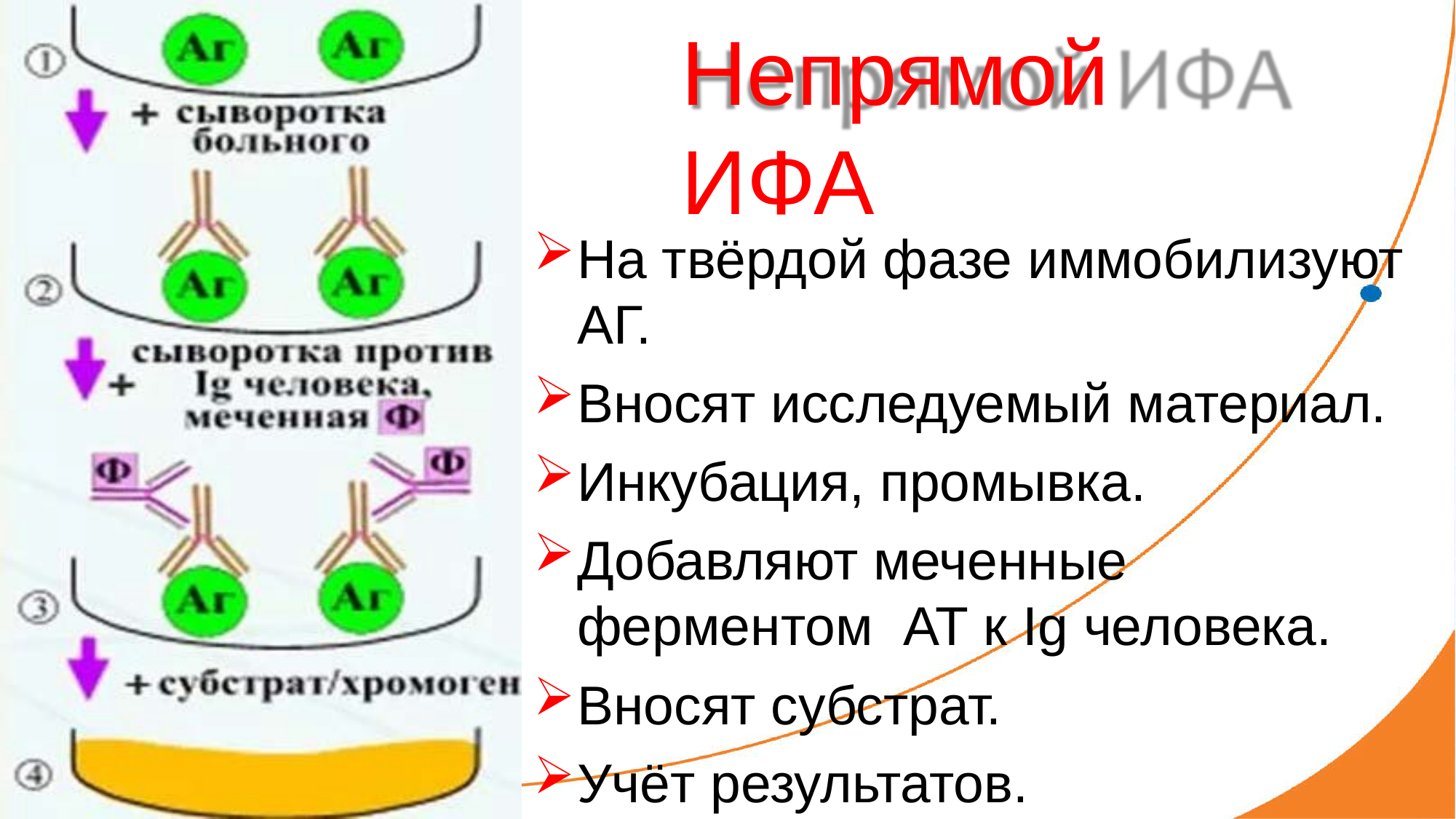

# Непрямой ИФА
На твёрдой фазе иммобилизуют АГ.
Вносят исследуемый материал.
Инкубация, промывка.
Добавляют меченные ферментом  АТ к Ig человека.
Вносят субстрат.
Учёт результатов.
80